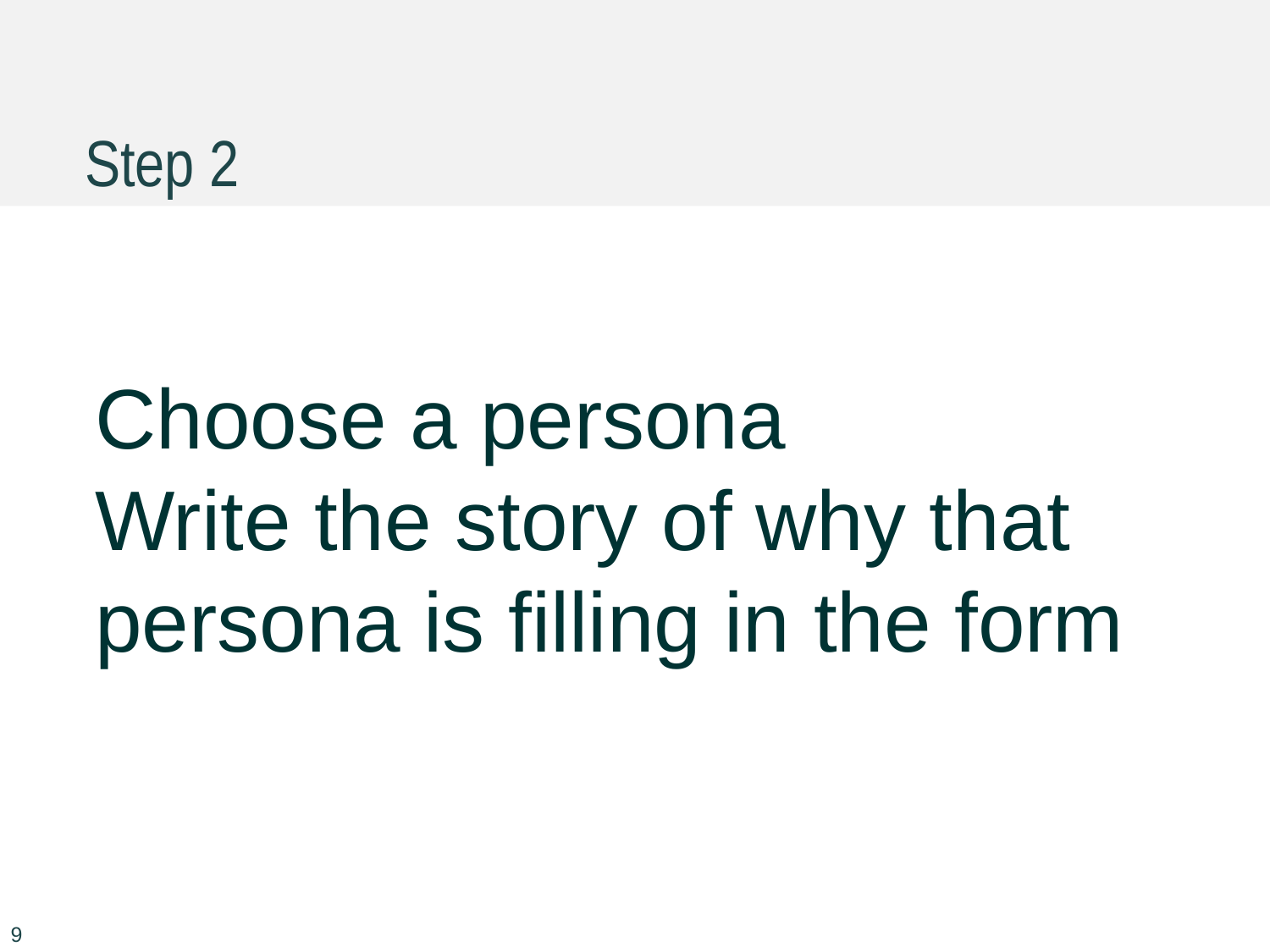

# Step 2
Choose a persona
Write the story of why that
persona is filling in the form
9